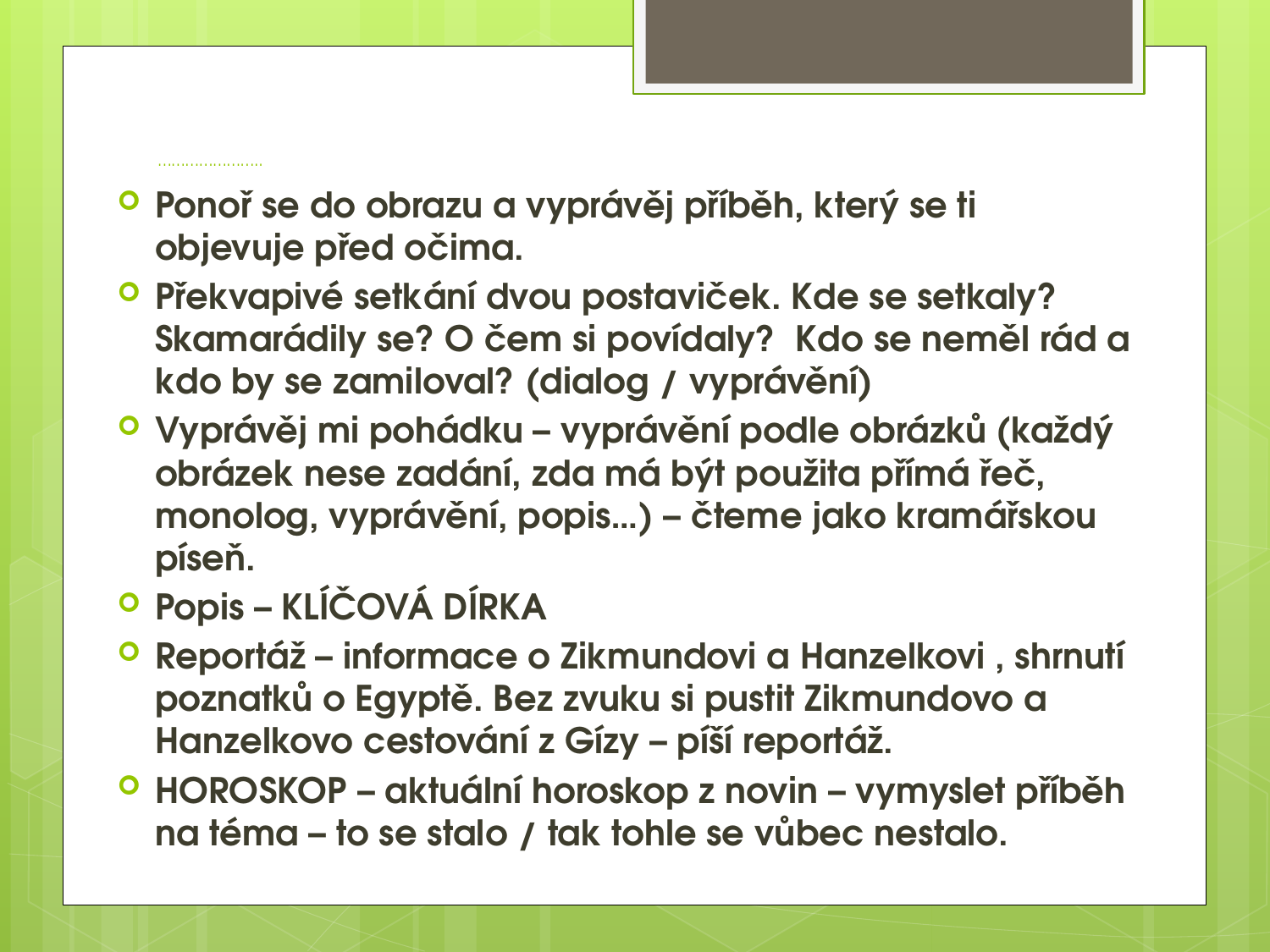

# …………………..
Ponoř se do obrazu a vyprávěj příběh, který se ti objevuje před očima.
Překvapivé setkání dvou postaviček. Kde se setkaly? Skamarádily se? O čem si povídaly?  Kdo se neměl rád a kdo by se zamiloval? (dialog / vyprávění)
Vyprávěj mi pohádku – vyprávění podle obrázků (každý obrázek nese zadání, zda má být použita přímá řeč, monolog, vyprávění, popis…) – čteme jako kramářskou píseň.
Popis – KLÍČOVÁ DÍRKA
Reportáž – informace o Zikmundovi a Hanzelkovi , shrnutí poznatků o Egyptě. Bez zvuku si pustit Zikmundovo a Hanzelkovo cestování z Gízy – píší reportáž.
HOROSKOP – aktuální horoskop z novin – vymyslet příběh na téma – to se stalo / tak tohle se vůbec nestalo.